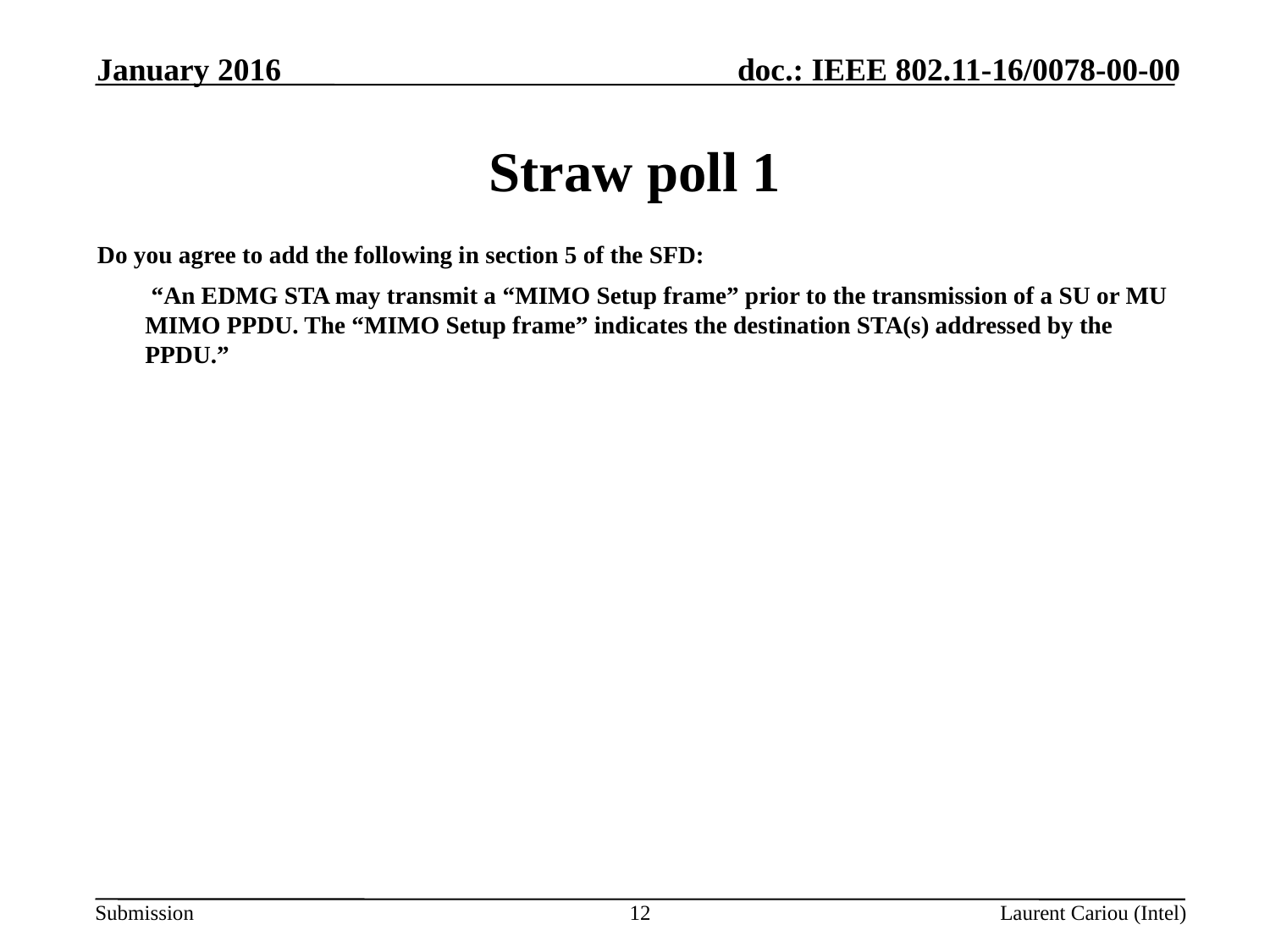

January 2016
# Straw poll 1
Do you agree to add the following in section 5 of the SFD:
	 “An EDMG STA may transmit a “MIMO Setup frame” prior to the transmission of a SU or MU MIMO PPDU. The “MIMO Setup frame” indicates the destination STA(s) addressed by the PPDU.”
12